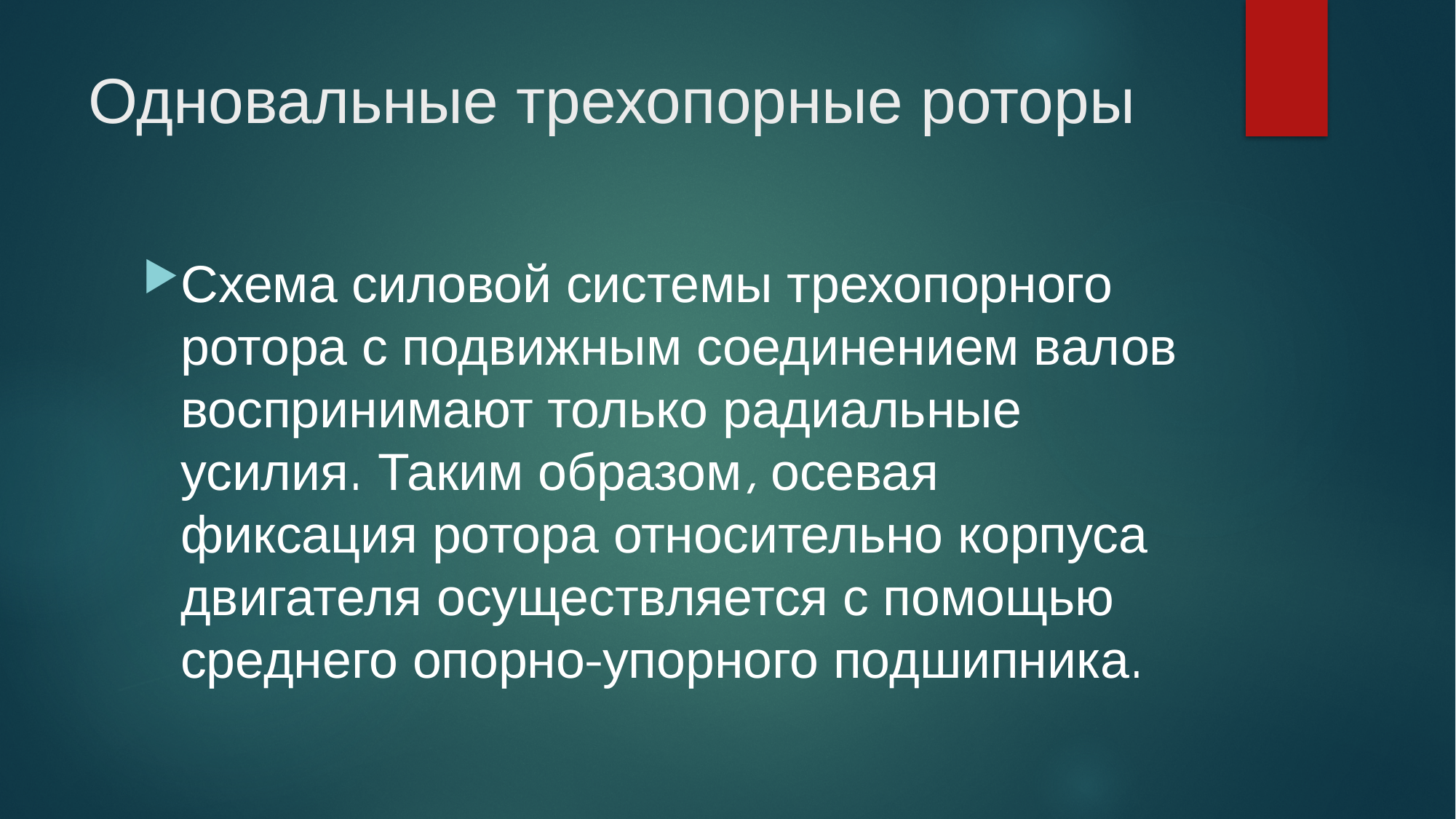

# Одновальные трехопорные роторы
Схема силовой системы трехопорного ротора с подвижным соединением валов воспринимают только радиальные усилия. Таким образом, осевая фиксация ротора относительно корпуса двигателя осуществляется с помощью среднего опорно-упорного подшипника.